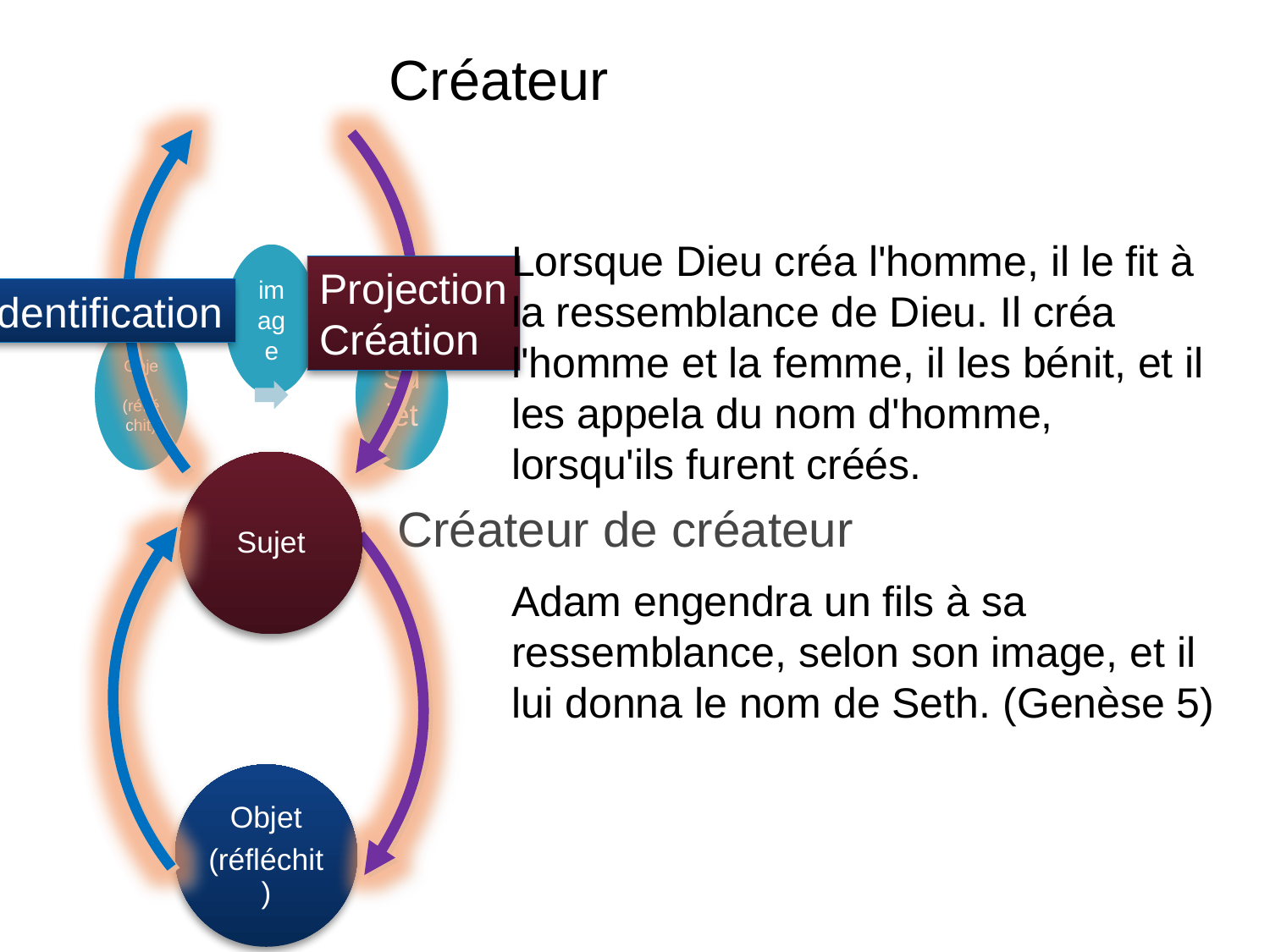

image
Sujet
Objet
(réfléchit)
Créateur

Lorsque Dieu créa l'homme, il le fit à la ressemblance de Dieu. Il créa l'homme et la femme, il les bénit, et il les appela du nom d'homme, lorsqu'ils furent créés.
Projection
Création
identification

Sujet
Créateur de créateur

Adam engendra un fils à sa ressemblance, selon son image, et il lui donna le nom de Seth. (Genèse 5)

Objet
(réfléchit)